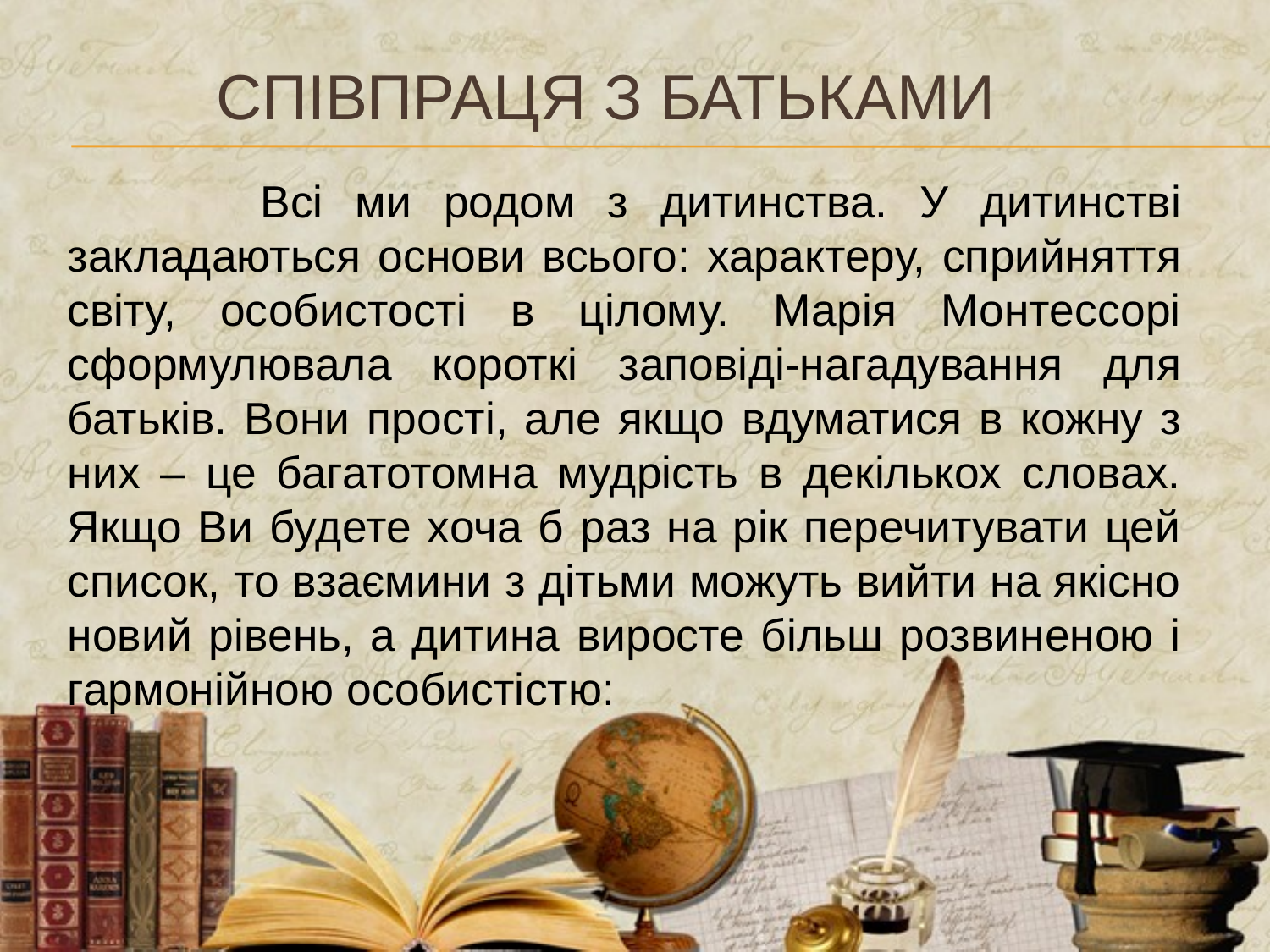

# Співпраця з батьками
      Всі ми родом з дитинства. У дитинстві закладаються основи всього: характеру, сприйняття світу, особистості в цілому. Марія Монтессорі сформулювала короткі заповіді-нагадування для батьків. Вони прості, але якщо вдуматися в кожну з них – це багатотомна мудрість в декількох словах. Якщо Ви будете хоча б раз на рік перечитувати цей список, то взаємини з дітьми можуть вийти на якісно новий рівень, а дитина виросте більш розвиненою і гармонійною особистістю: